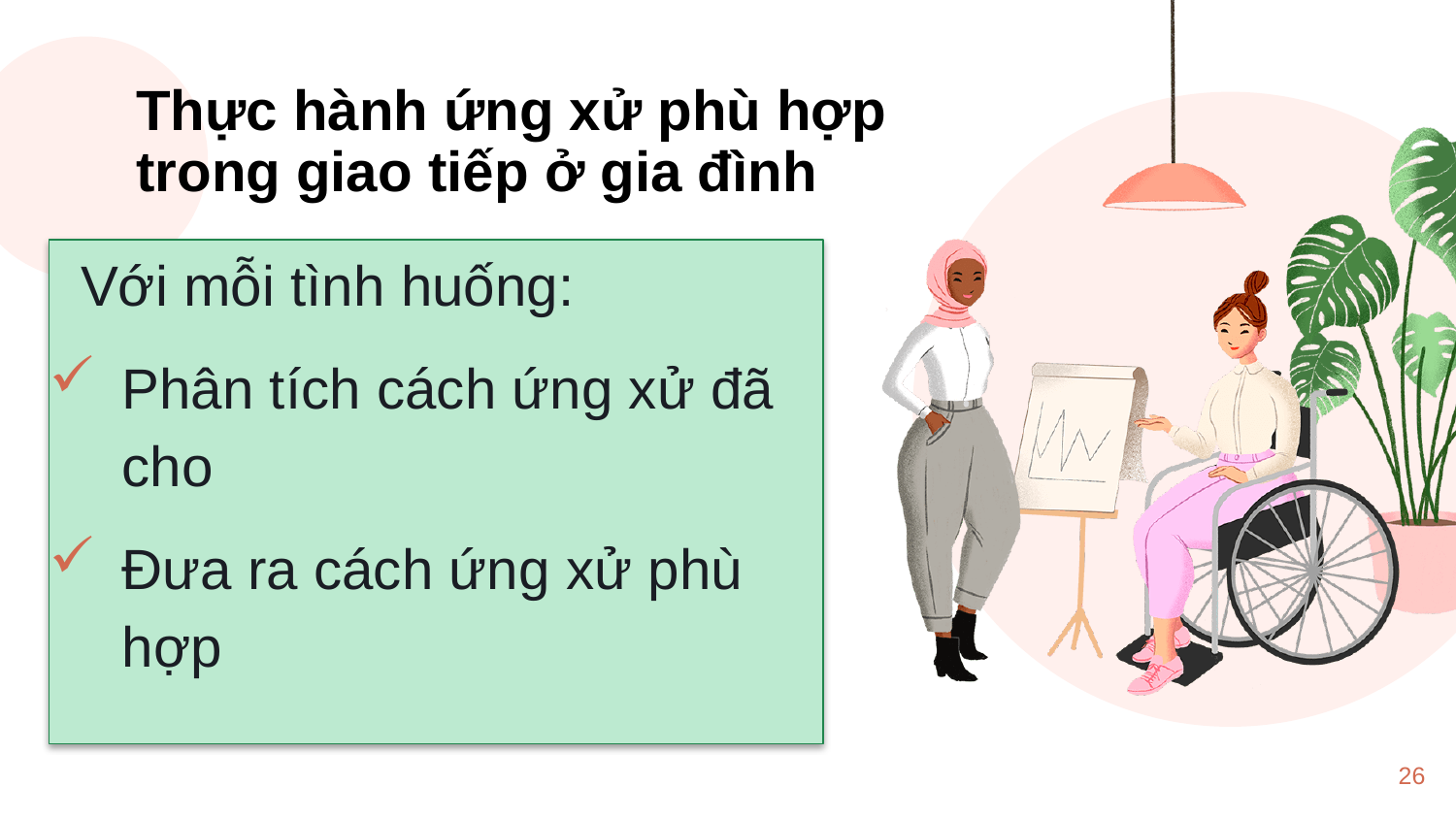

# Thực hành ứng xử phù hợp trong giao tiếp ở gia đình
  Với mỗi tình huống:
Phân tích cách ứng xử đã cho
Đưa ra cách ứng xử phù hợp
26